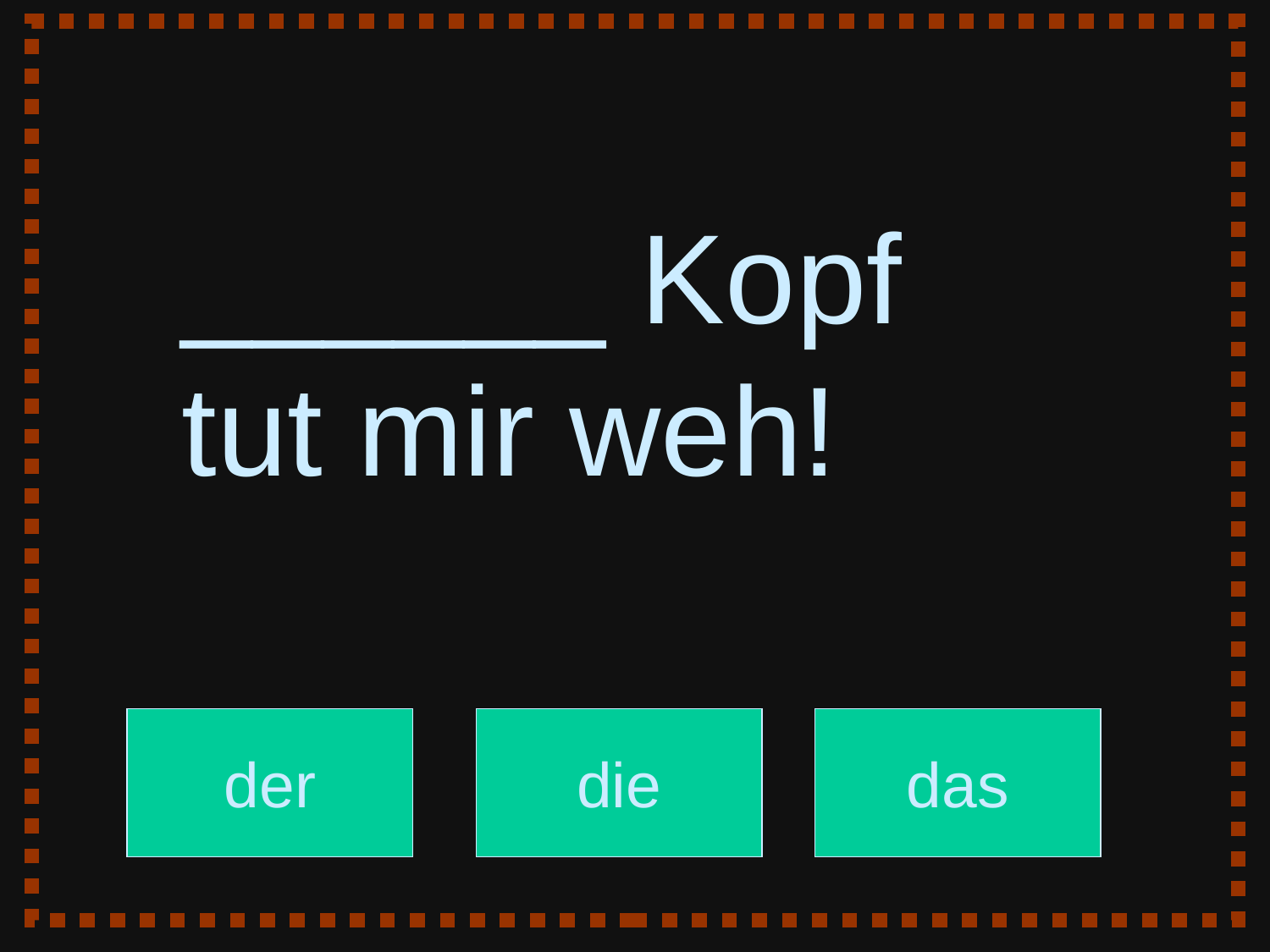

______ Kopf tut mir weh!
der
die
das